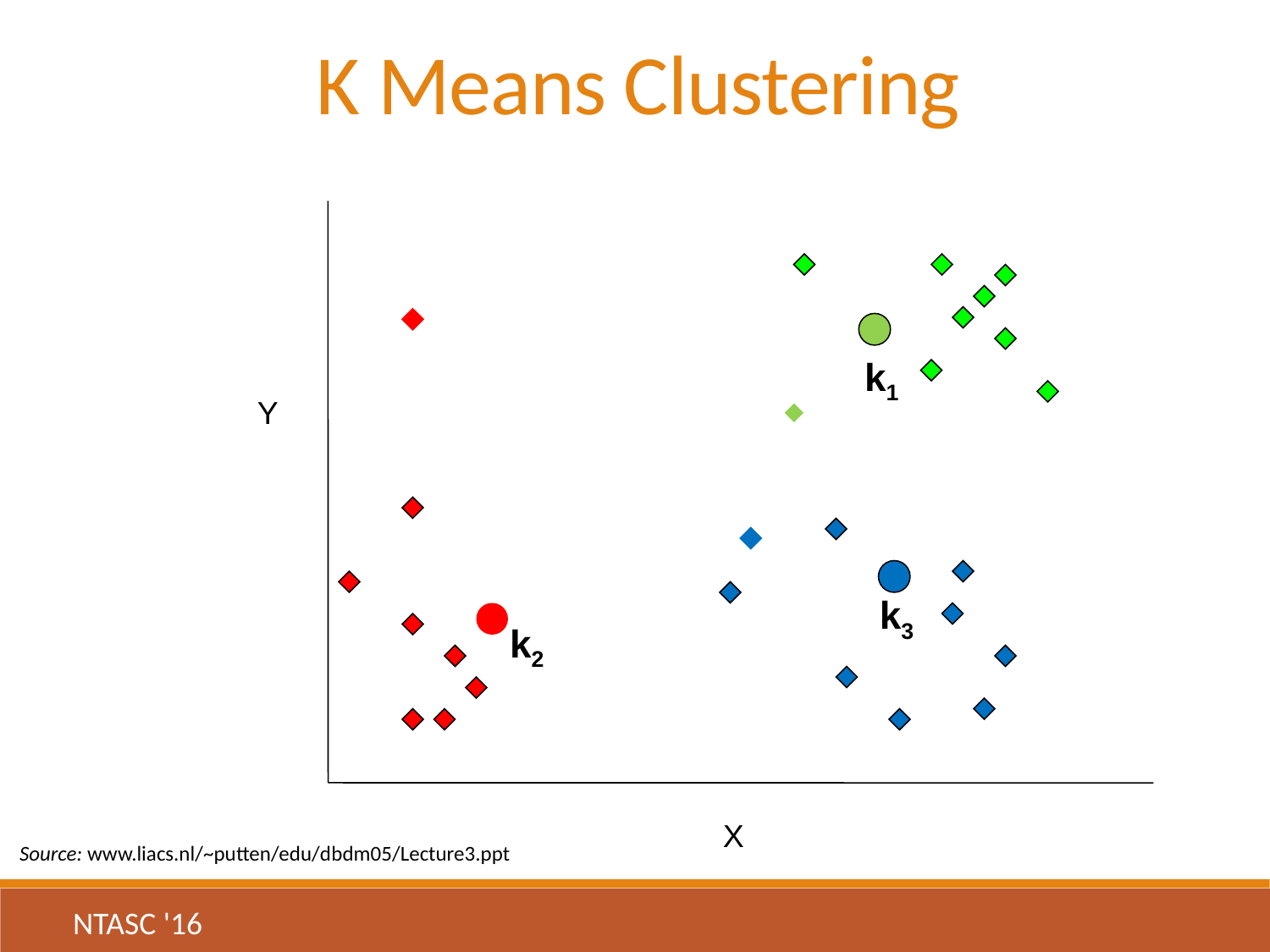

K Means Clustering

Y
X

k1

k3

k2

Source: www.liacs.nl/~putten/edu/dbdm05/Lecture3.ppt
NTASC '16